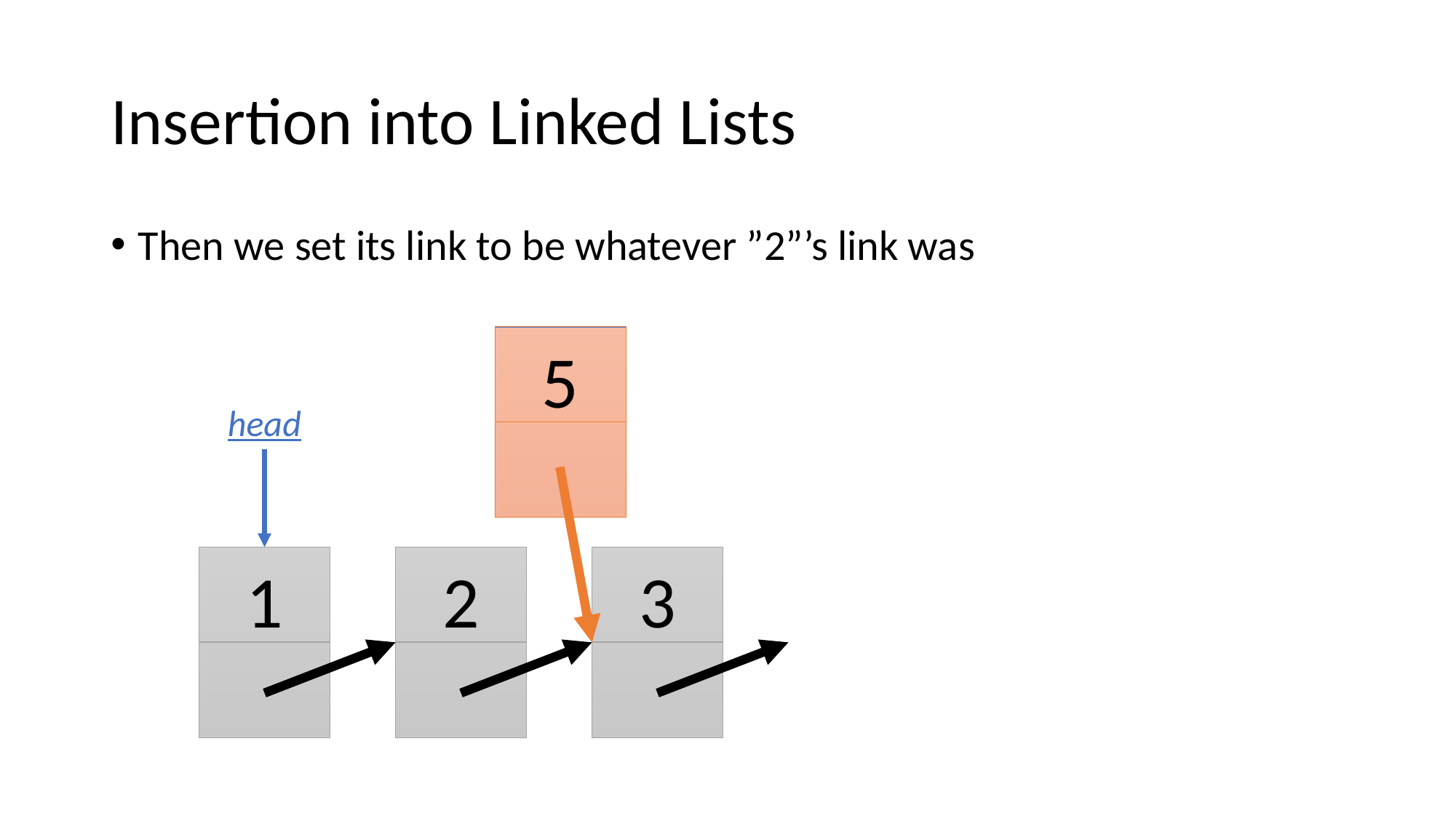

# Insertion into Linked Lists
Then we set its link to be whatever ”2”’s link was
5

head
1

2

3